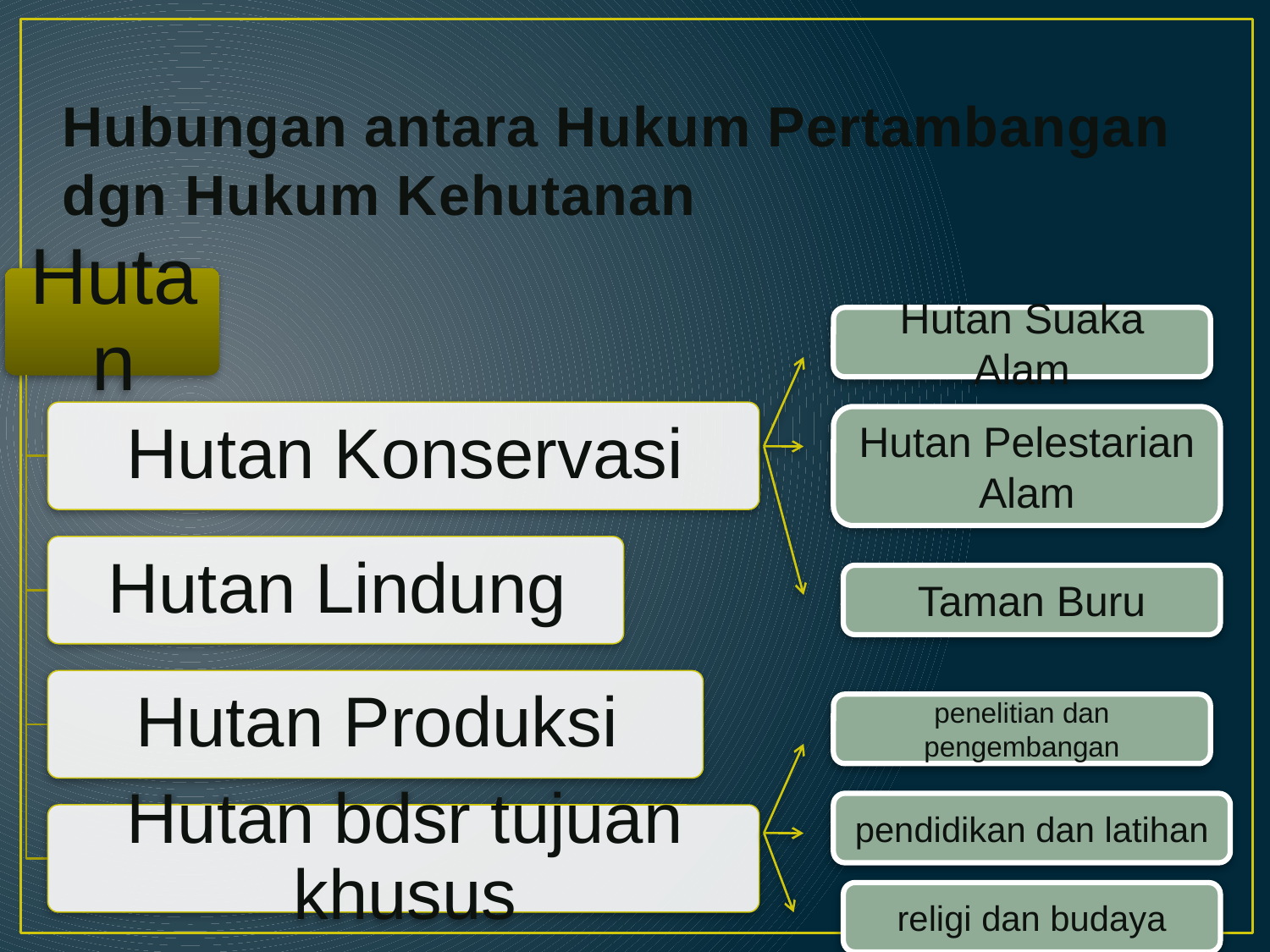

# Hubungan antara Hukum Pertambangan dgn Hukum Kehutanan
Hutan
Hutan Konservasi
Hutan Lindung
Hutan Produksi
Hutan bdsr tujuan khusus
Hutan Suaka Alam
Hutan Pelestarian Alam
Taman Buru
penelitian dan pengembangan
pendidikan dan latihan
religi dan budaya